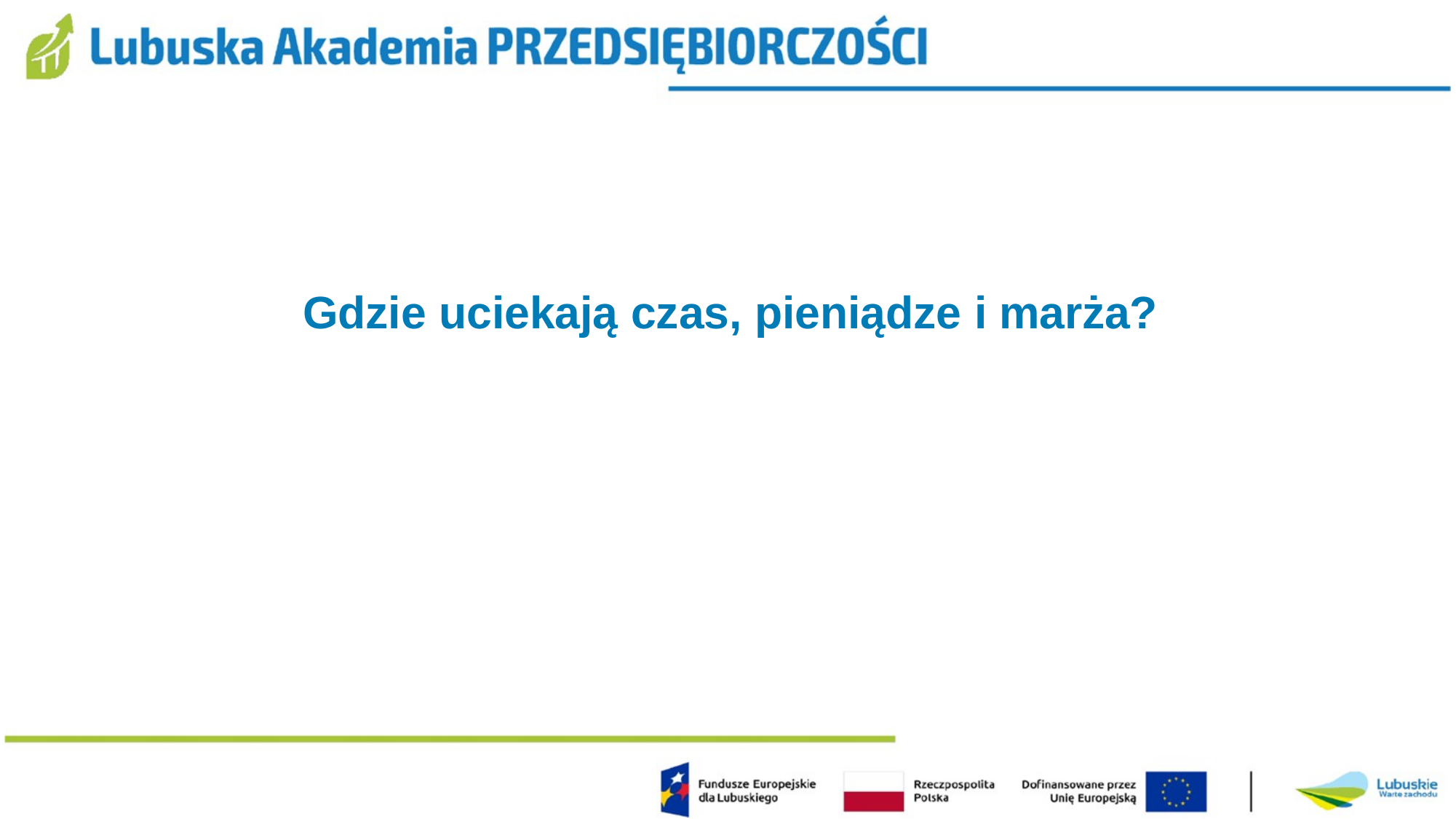

# Gdzie uciekają czas, pieniądze i marża?